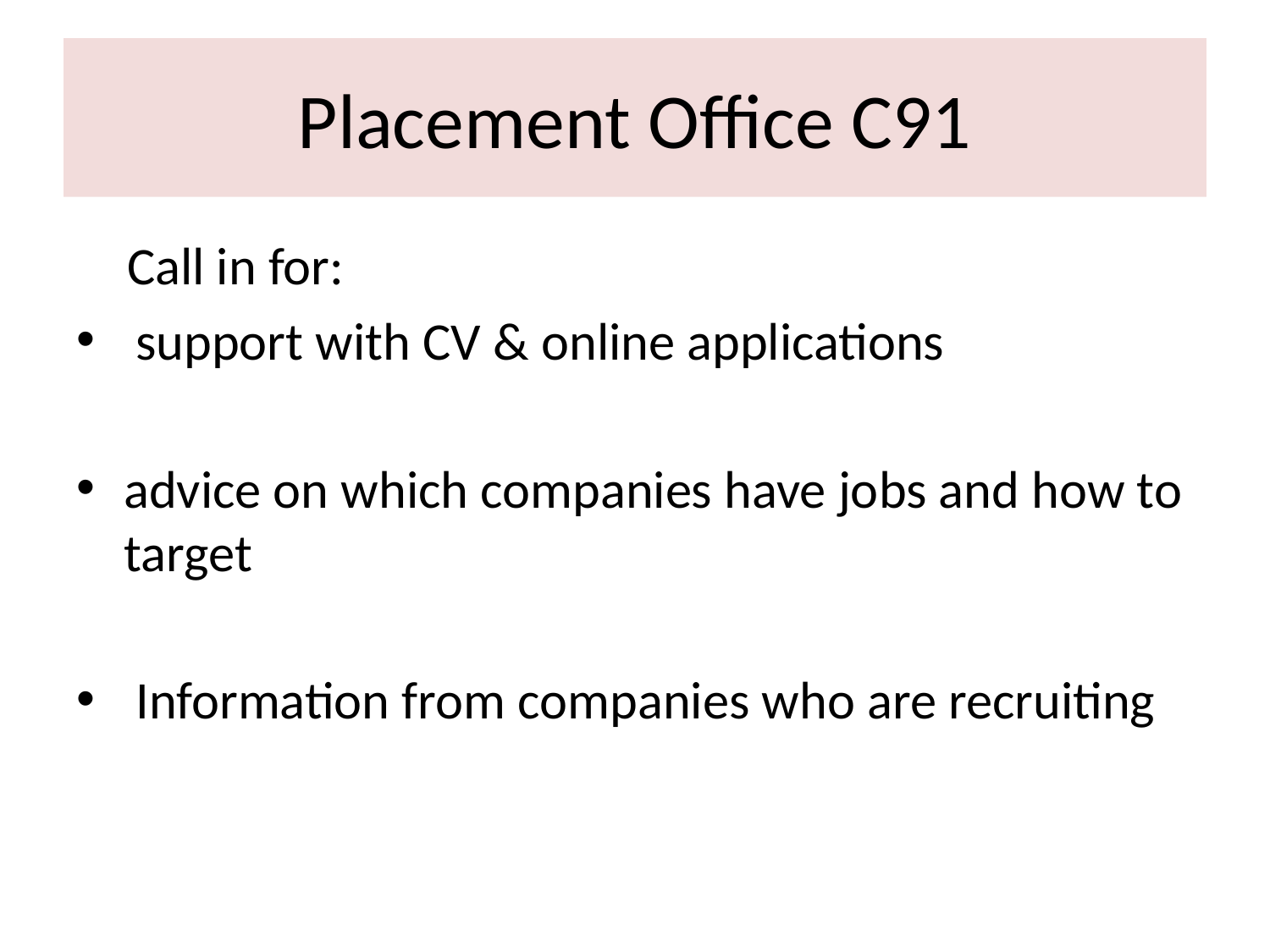

# Placement Office C91
    Call in for:
 support with CV & online applications

advice on which companies have jobs and how to target

 Information from companies who are recruiting